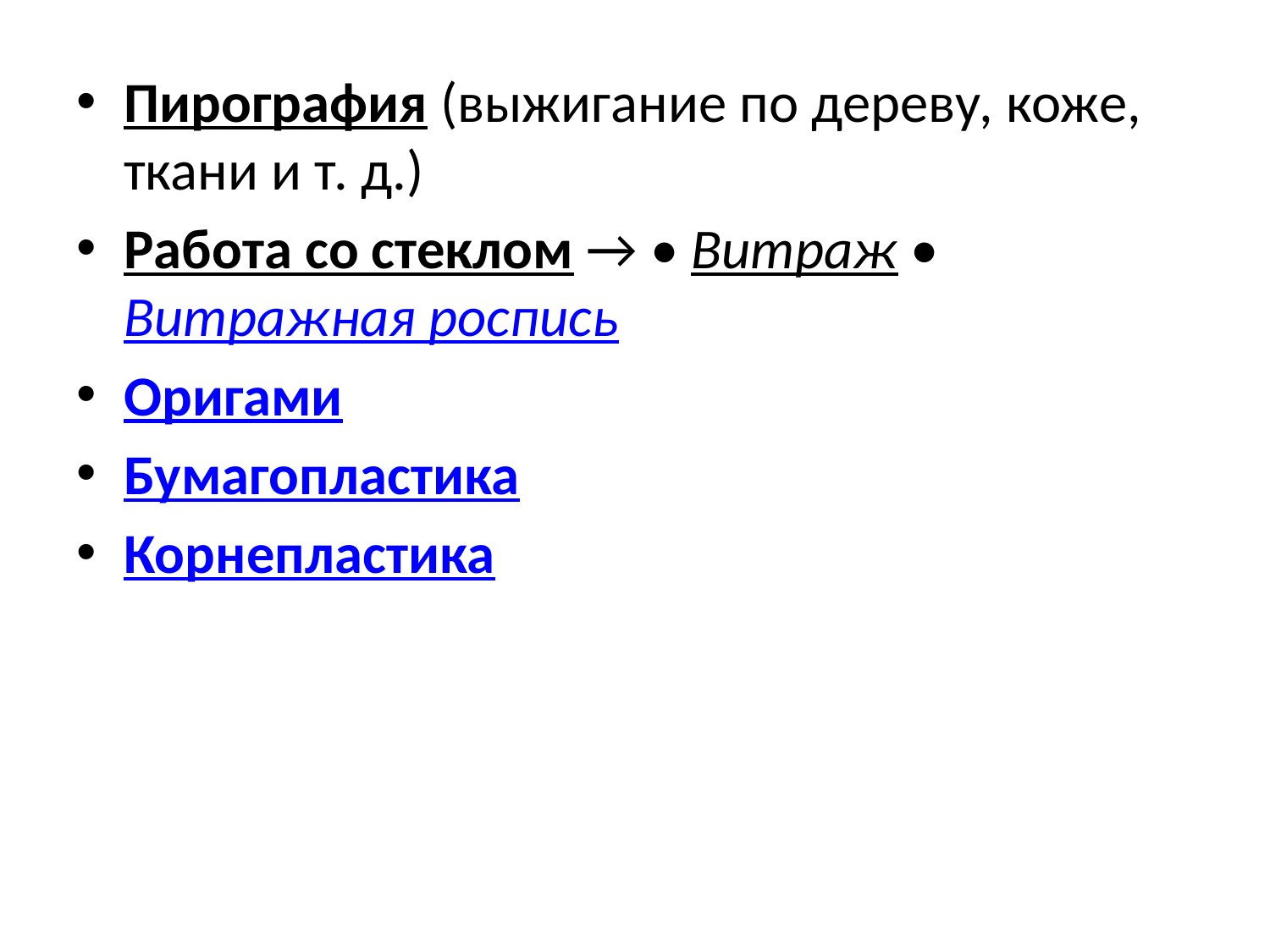

Пирография (выжигание по дереву, коже, ткани и т. д.)
Работа со стеклом → • Витраж • Витражная роспись
Оригами
Бумагопластика
Корнепластика